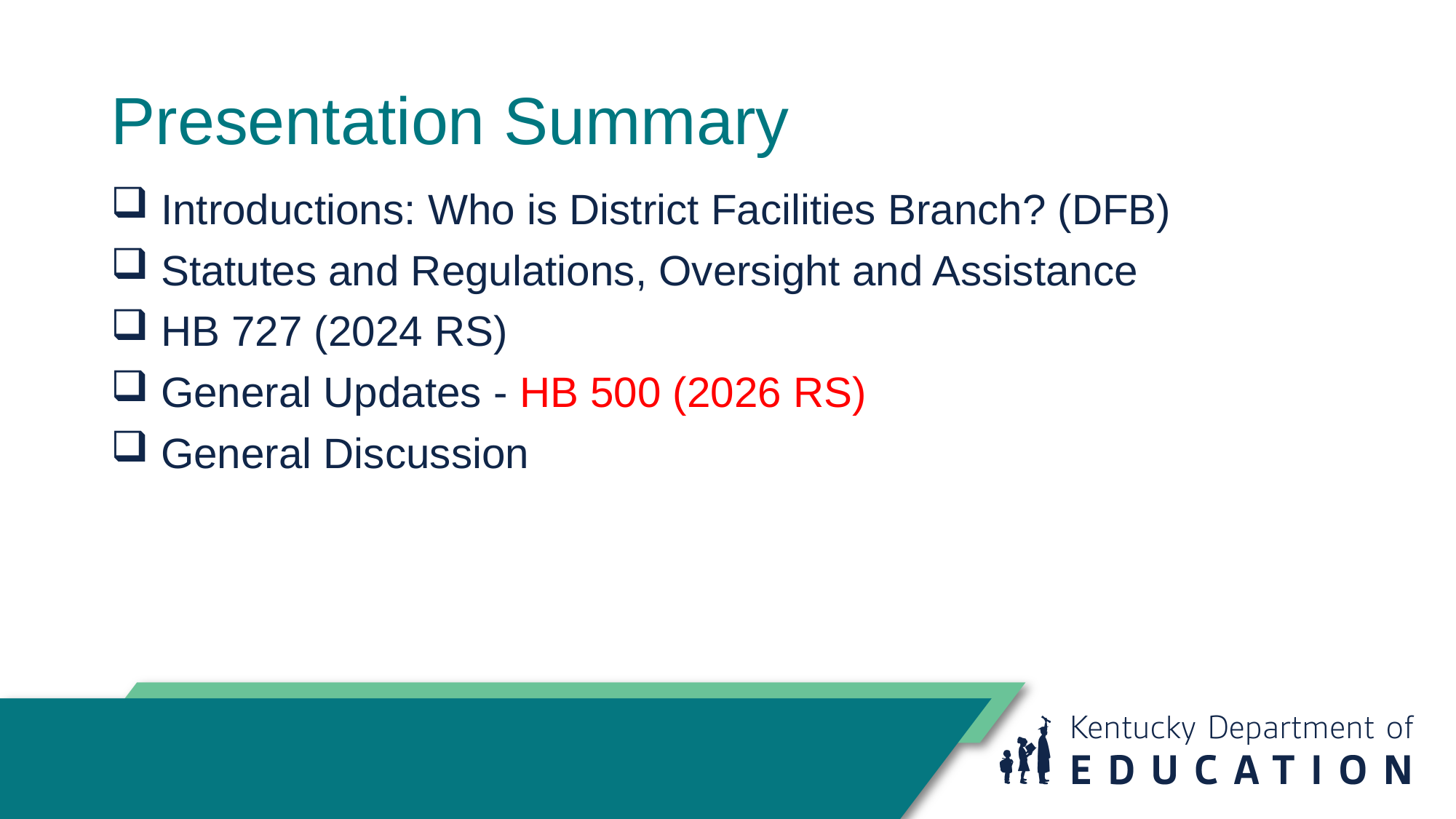

# Presentation Summary
 Introductions: Who is District Facilities Branch? (DFB)
 Statutes and Regulations, Oversight and Assistance
 HB 727 (2024 RS)
 General Updates - HB 500 (2026 RS)
 General Discussion